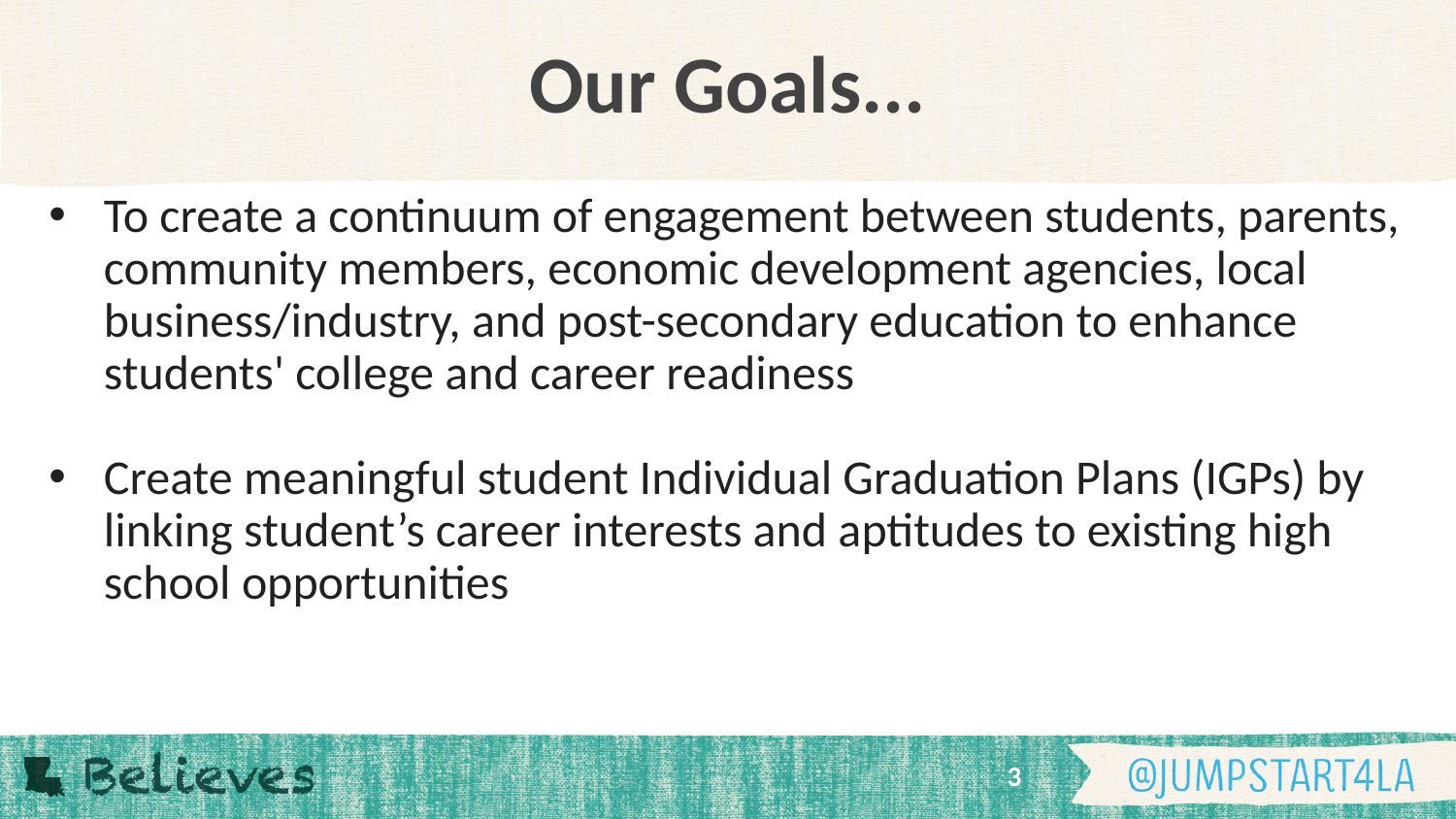

# Our Goals...
To create a continuum of engagement between students, parents, community members, economic development agencies, local business/industry, and post-secondary education to enhance students' college and career readiness

Create meaningful student Individual Graduation Plans (IGPs) by linking student’s career interests and aptitudes to existing high school opportunities